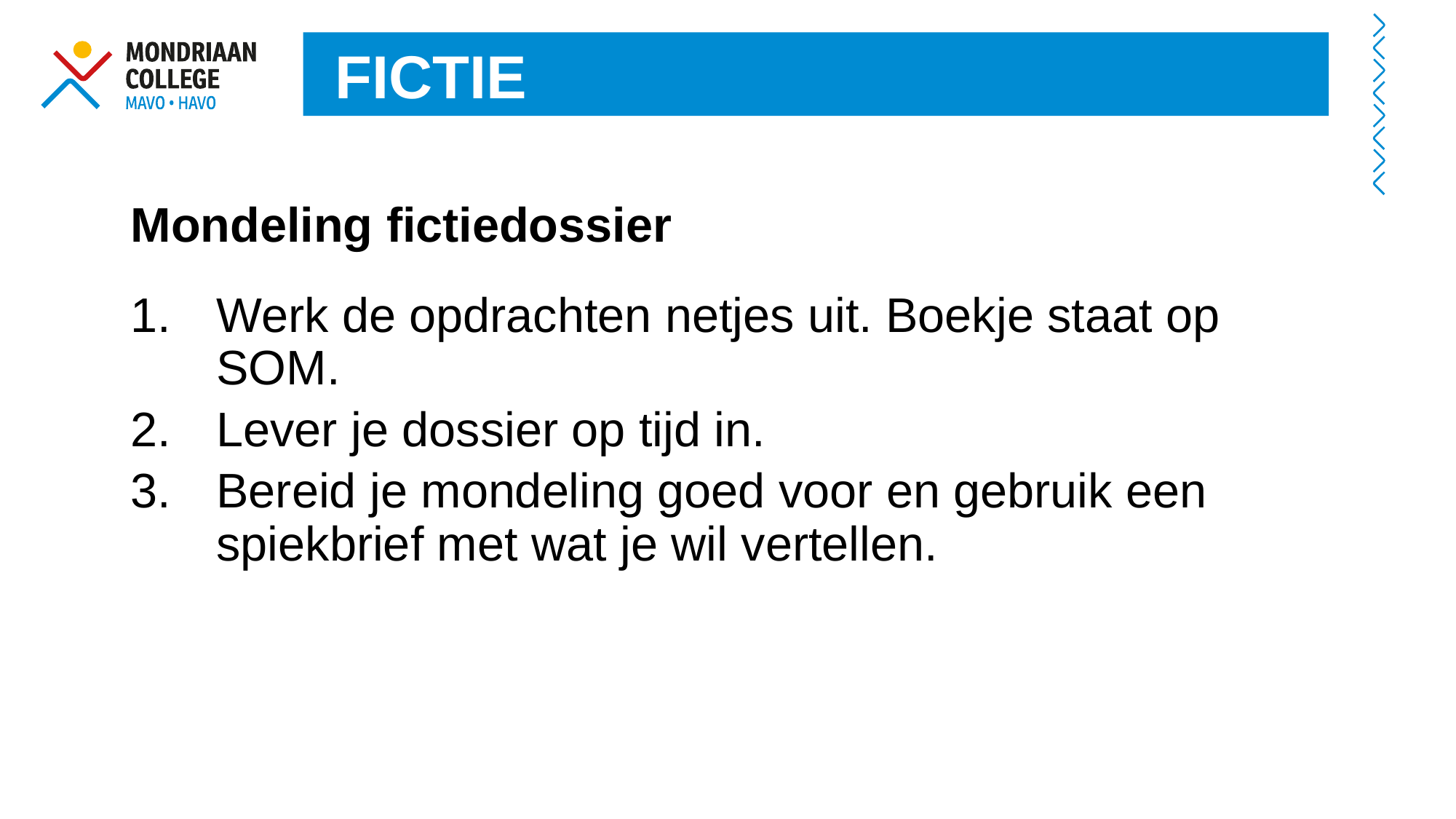

FICTIE
Mondeling fictiedossier

Werk de opdrachten netjes uit. Boekje staat op SOM.
Lever je dossier op tijd in.
Bereid je mondeling goed voor en gebruik een spiekbrief met wat je wil vertellen.